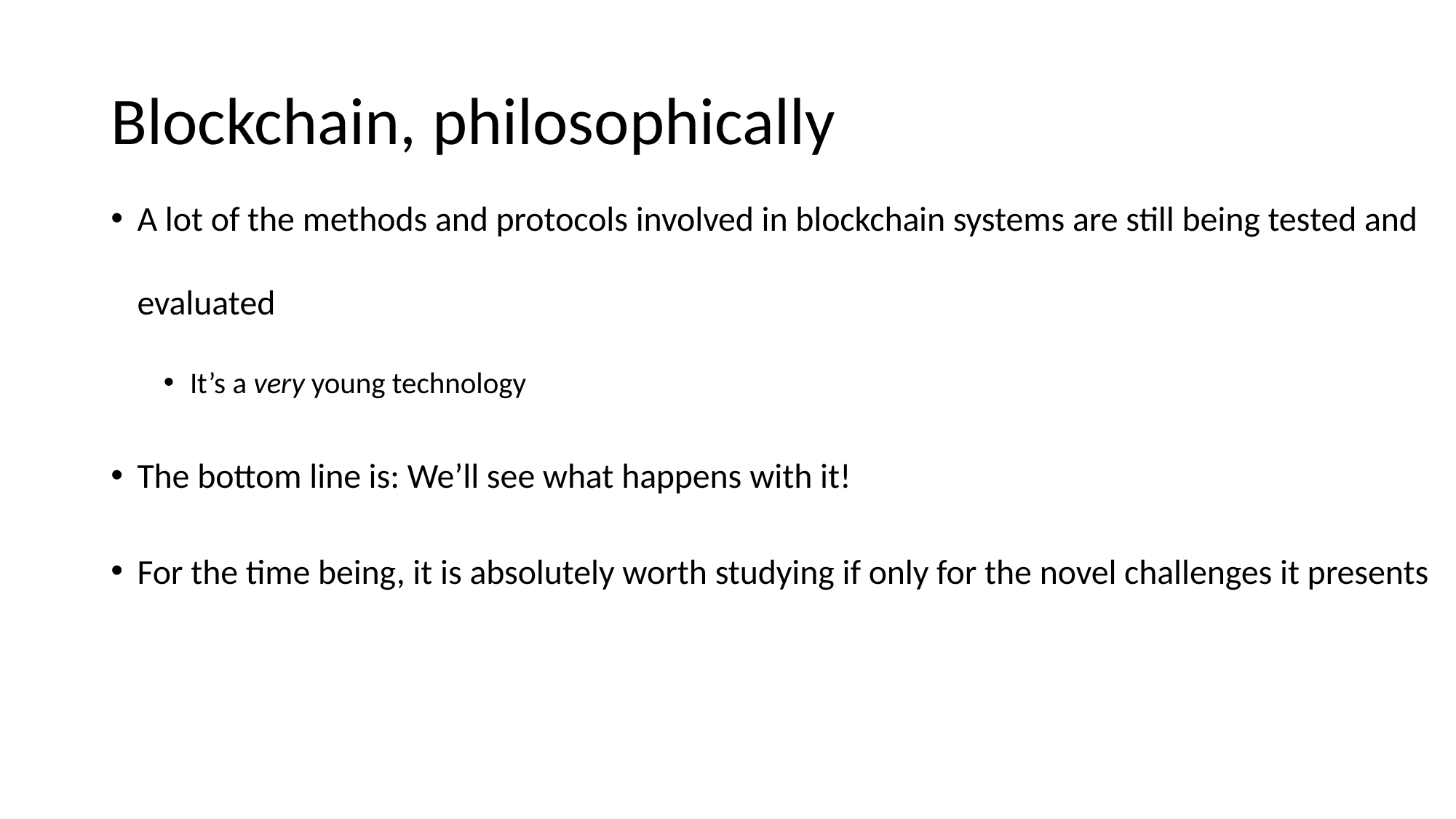

# Blockchain, philosophically
A lot of the methods and protocols involved in blockchain systems are still being tested and evaluated
It’s a very young technology
The bottom line is: We’ll see what happens with it!
For the time being, it is absolutely worth studying if only for the novel challenges it presents